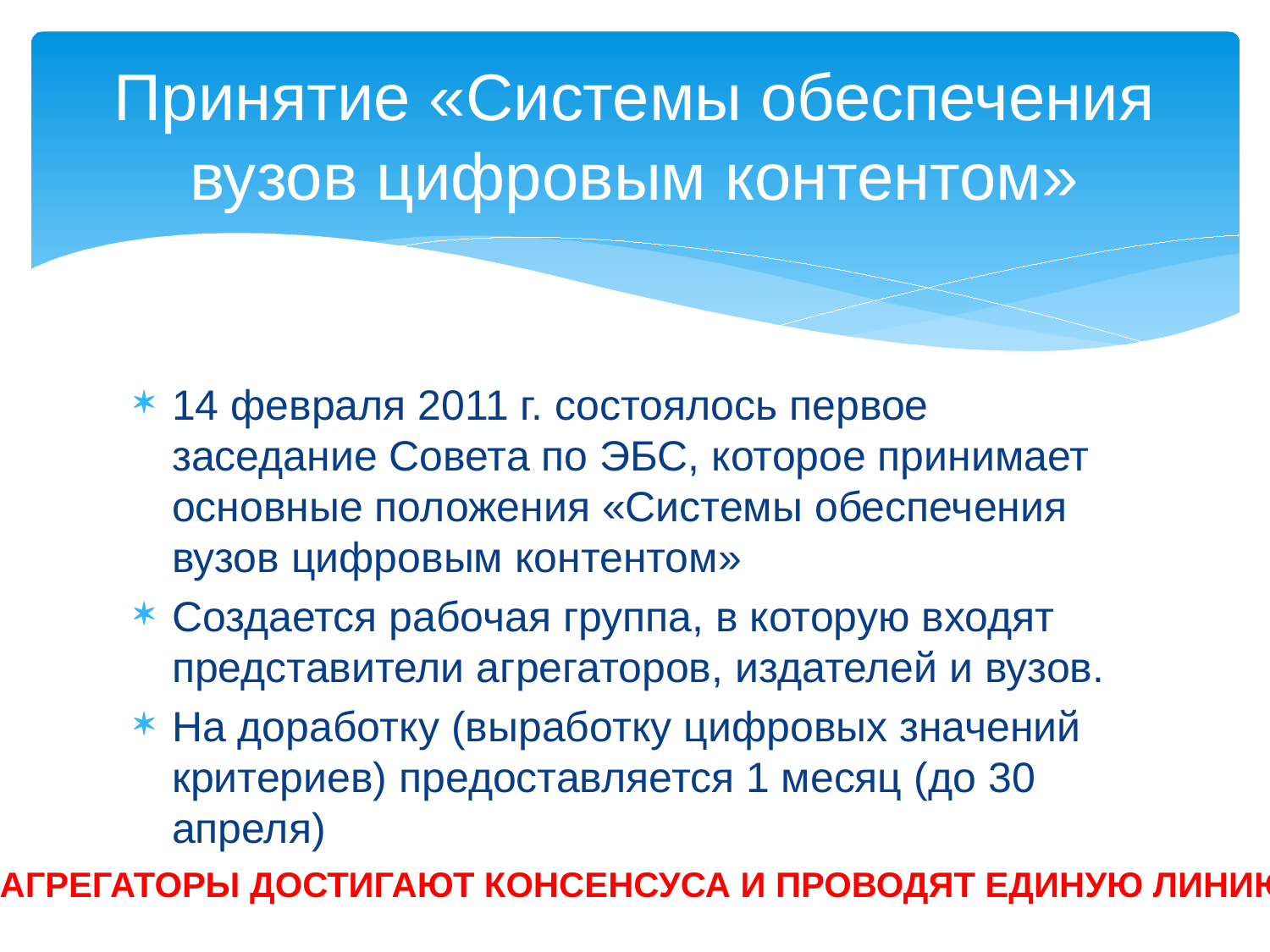

# Принятие «Системы обеспечения вузов цифровым контентом»
14 февраля 2011 г. состоялось первое заседание Совета по ЭБС, которое принимает основные положения «Системы обеспечения вузов цифровым контентом»
Создается рабочая группа, в которую входят представители агрегаторов, издателей и вузов.
На доработку (выработку цифровых значений критериев) предоставляется 1 месяц (до 30 апреля)
АГРЕГАТОРЫ ДОСТИГАЮТ КОНСЕНСУСА И ПРОВОДЯТ ЕДИНУЮ ЛИНИЮ